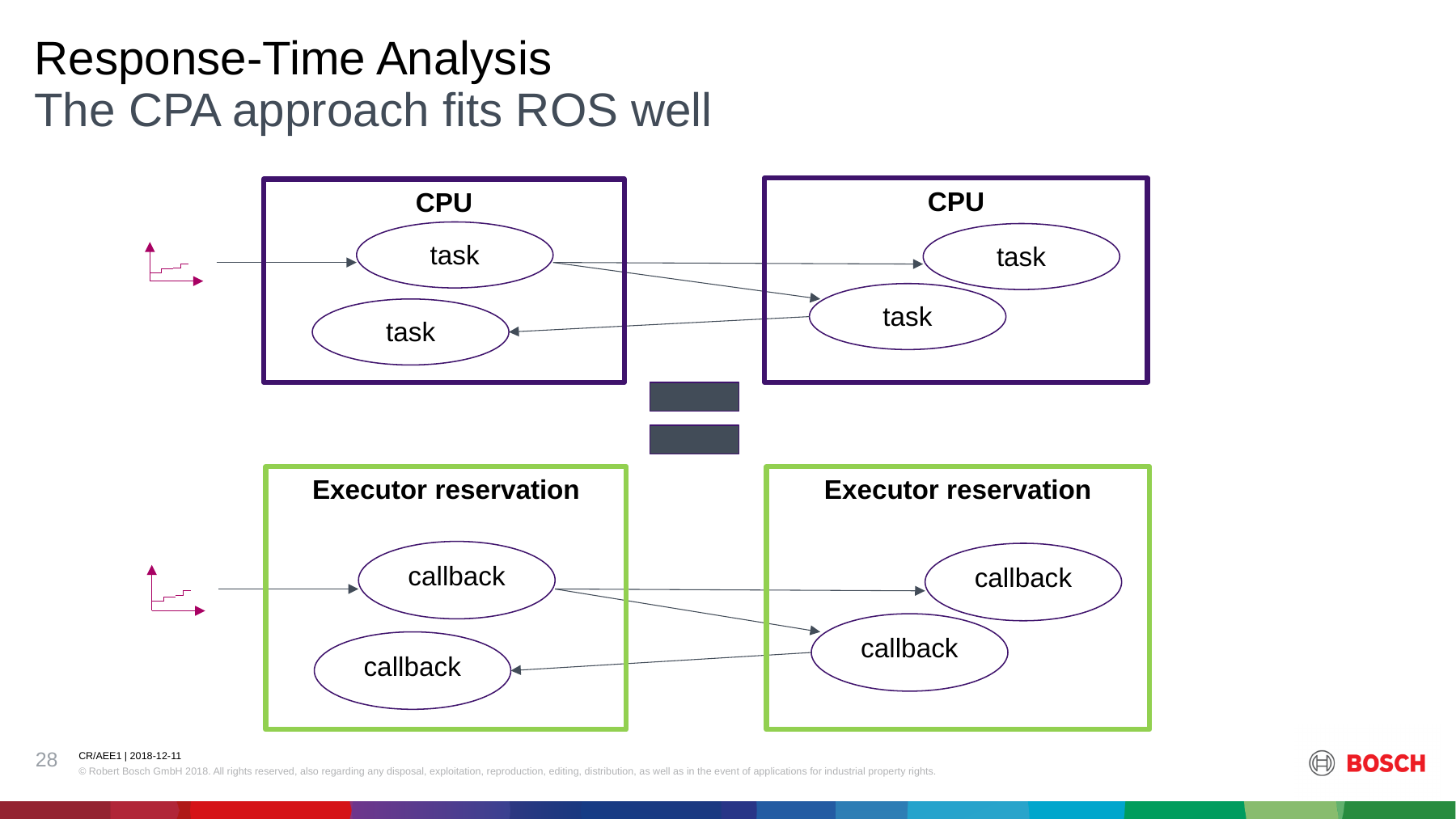

Response-Time Analysis
# The CPA approach fits ROS well
CPU
CPU
task
task
task
task

Executor reservation
Executor reservation
callback
callback

callback
callback

28